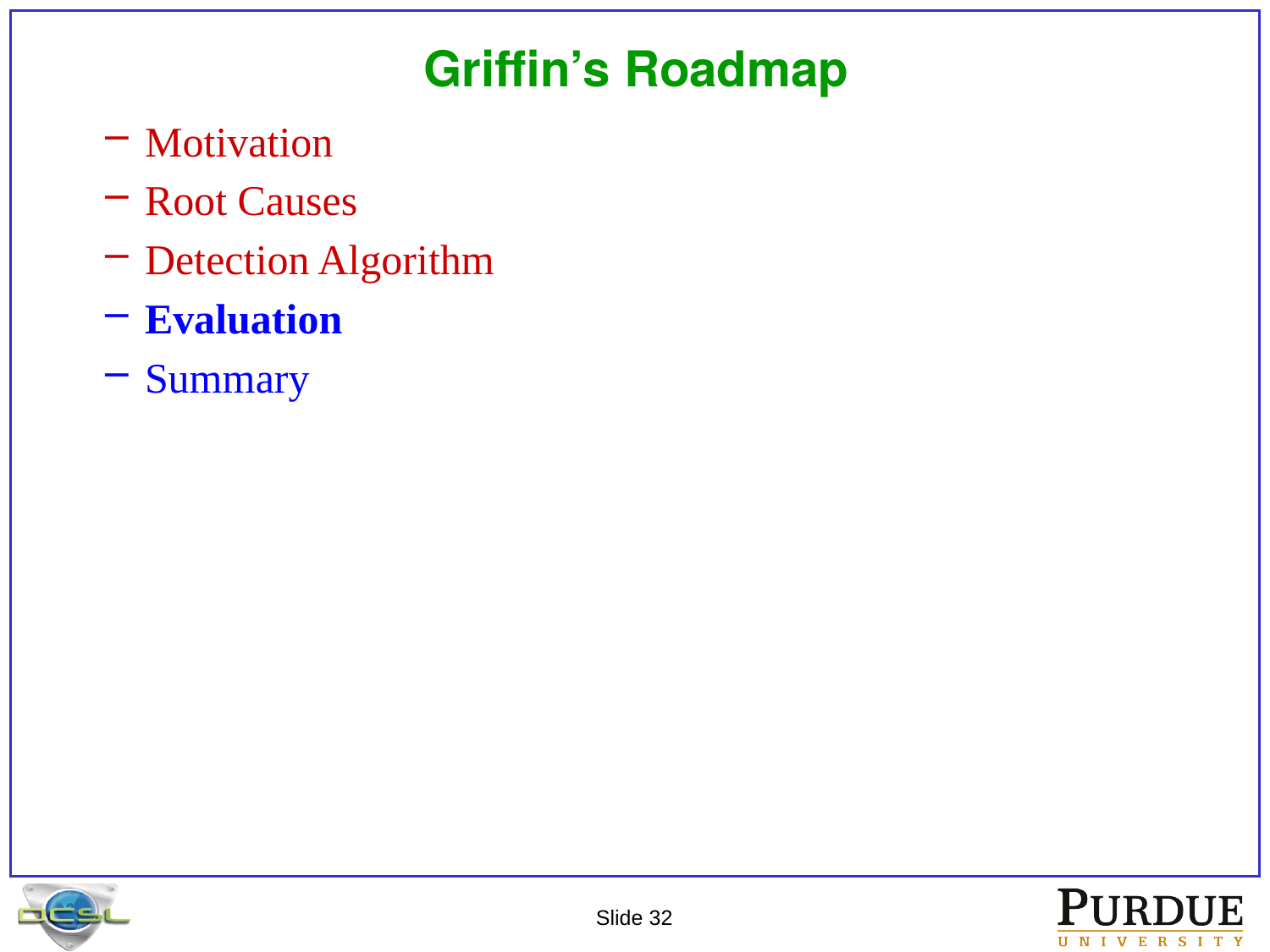

# Griffin’s Roadmap
Motivation
Root Causes
Detection Algorithm
Evaluation
Summary